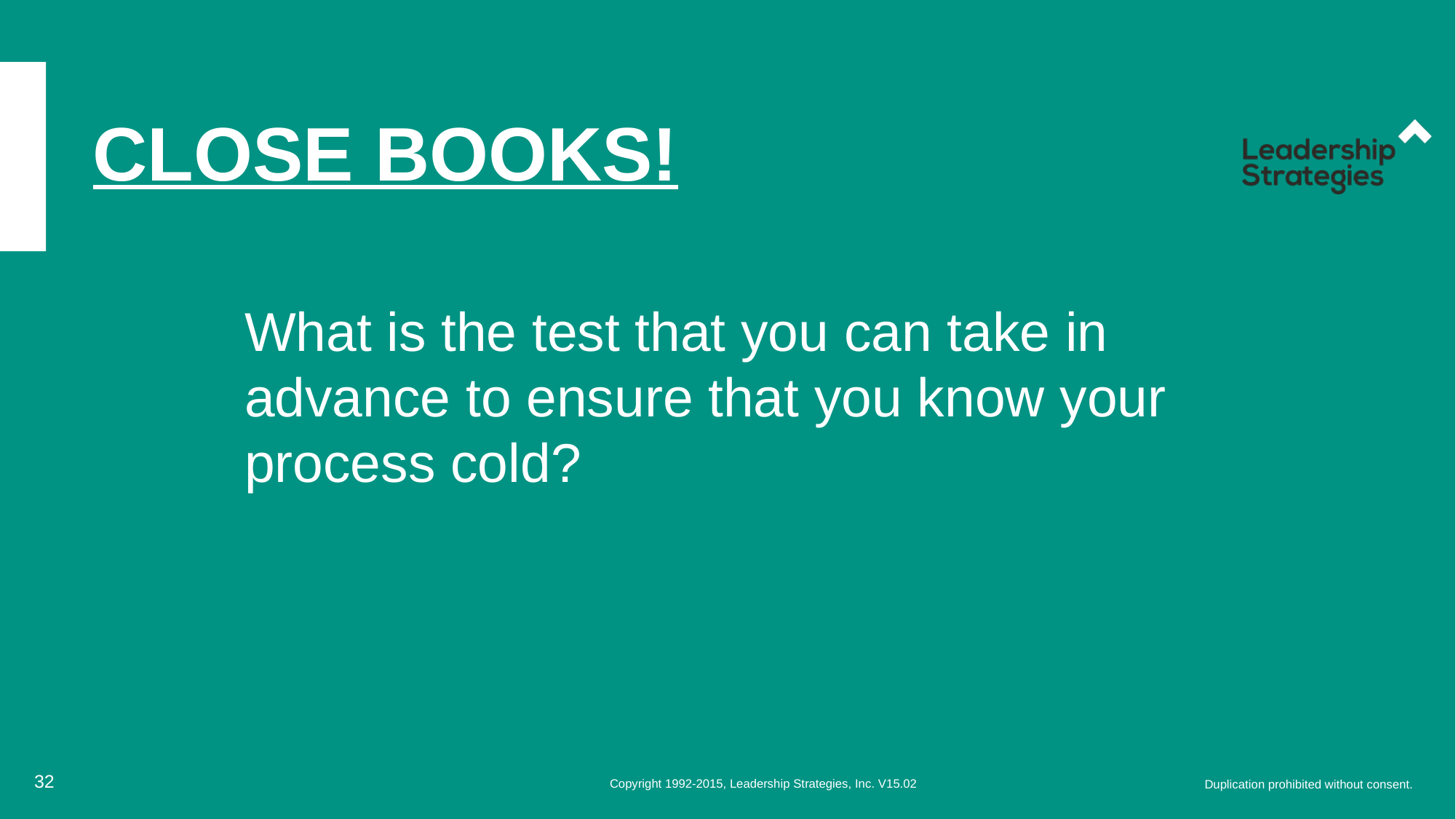

# CLOSE BOOKS!
What is the test that you can take in advance to ensure that you know your process cold?
32
Copyright 1992-2015, Leadership Strategies, Inc. V15.02